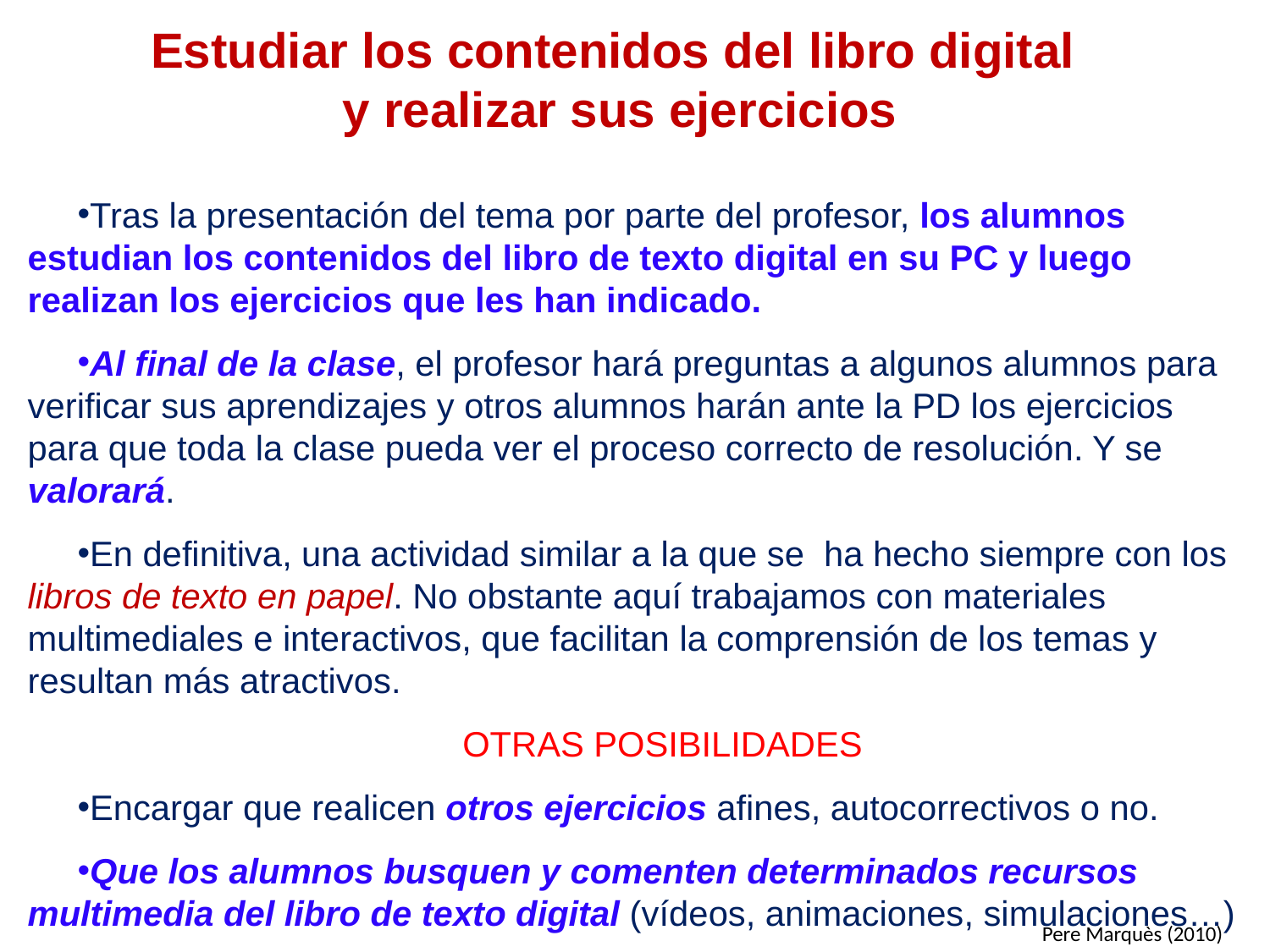

# Estudiar los contenidos del libro digital y realizar sus ejercicios
Tras la presentación del tema por parte del profesor, los alumnos estudian los contenidos del libro de texto digital en su PC y luego realizan los ejercicios que les han indicado.
Al final de la clase, el profesor hará preguntas a algunos alumnos para verificar sus aprendizajes y otros alumnos harán ante la PD los ejercicios para que toda la clase pueda ver el proceso correcto de resolución. Y se valorará.
En definitiva, una actividad similar a la que se  ha hecho siempre con los libros de texto en papel. No obstante aquí trabajamos con materiales multimediales e interactivos, que facilitan la comprensión de los temas y resultan más atractivos.
OTRAS POSIBILIDADES
Encargar que realicen otros ejercicios afines, autocorrectivos o no.
Que los alumnos busquen y comenten determinados recursos multimedia del libro de texto digital (vídeos, animaciones, simulaciones…)
Pere Marquès (2010)